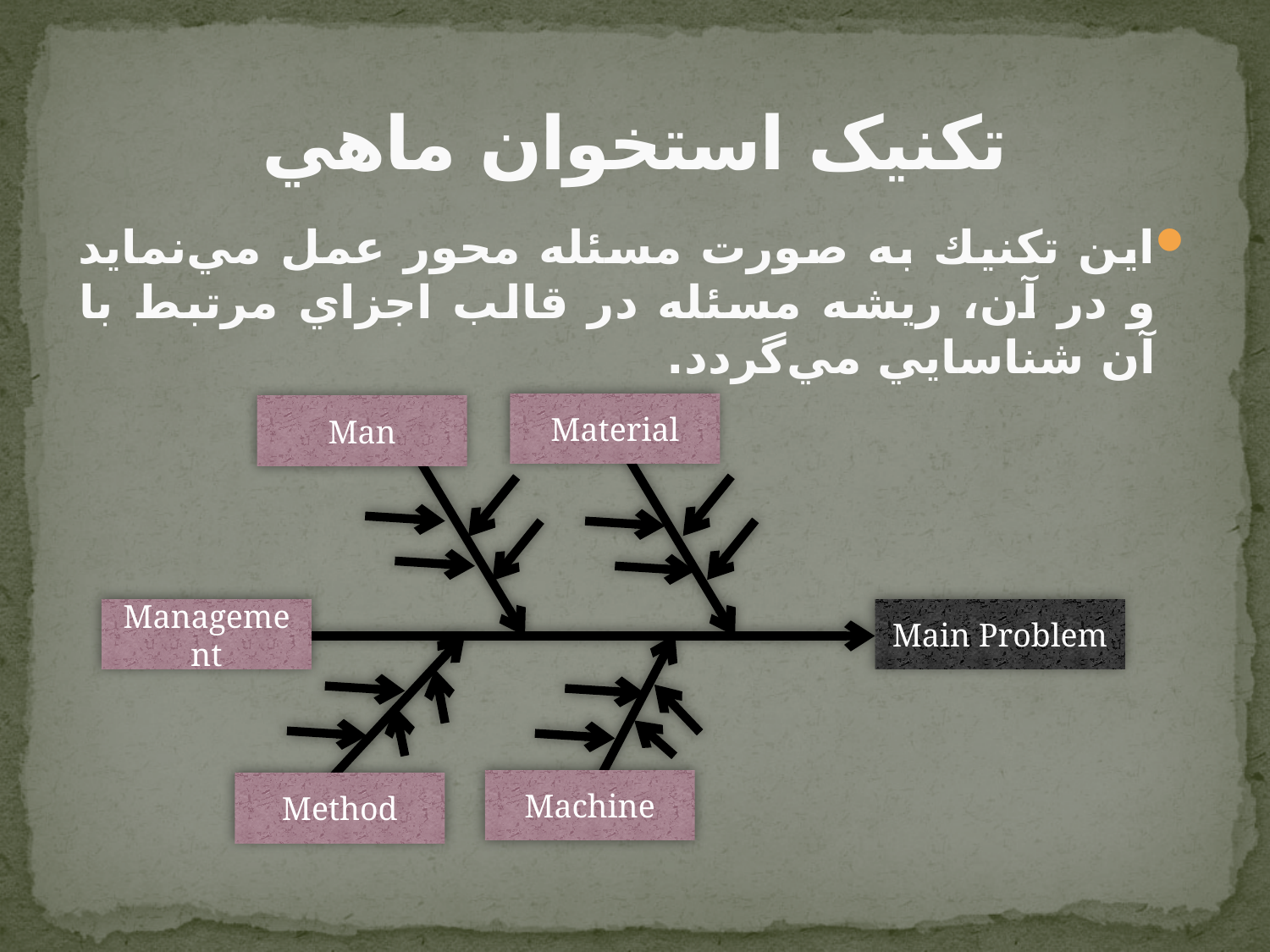

# تکنیک استخوان ماهي
اين تكنيك به صورت مسئله محور عمل مي‌نمايد و در آن، ريشه مسئله در قالب اجزاي مرتبط با آن شناسايي مي‌گردد.
Material
Man
Main Problem
Management
Machine
Method